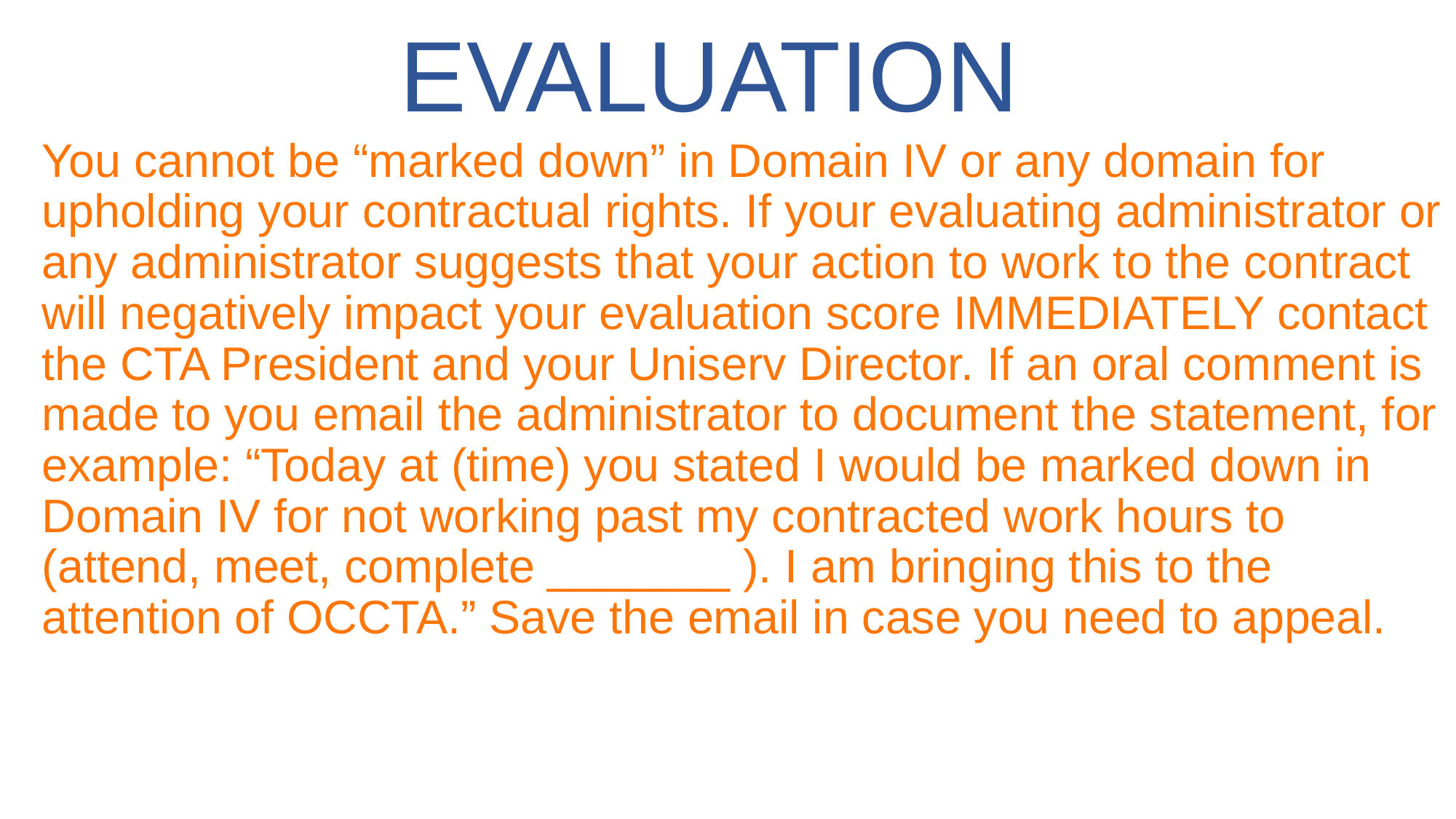

# EVALUATION
You cannot be “marked down” in Domain IV or any domain for upholding your contractual rights. If your evaluating administrator or any administrator suggests that your action to work to the contract will negatively impact your evaluation score IMMEDIATELY contact the CTA President and your Uniserv Director. If an oral comment is made to you email the administrator to document the statement, for example: “Today at (time) you stated I would be marked down in Domain IV for not working past my contracted work hours to (attend, meet, complete _______ ). I am bringing this to the attention of OCCTA.” Save the email in case you need to appeal.